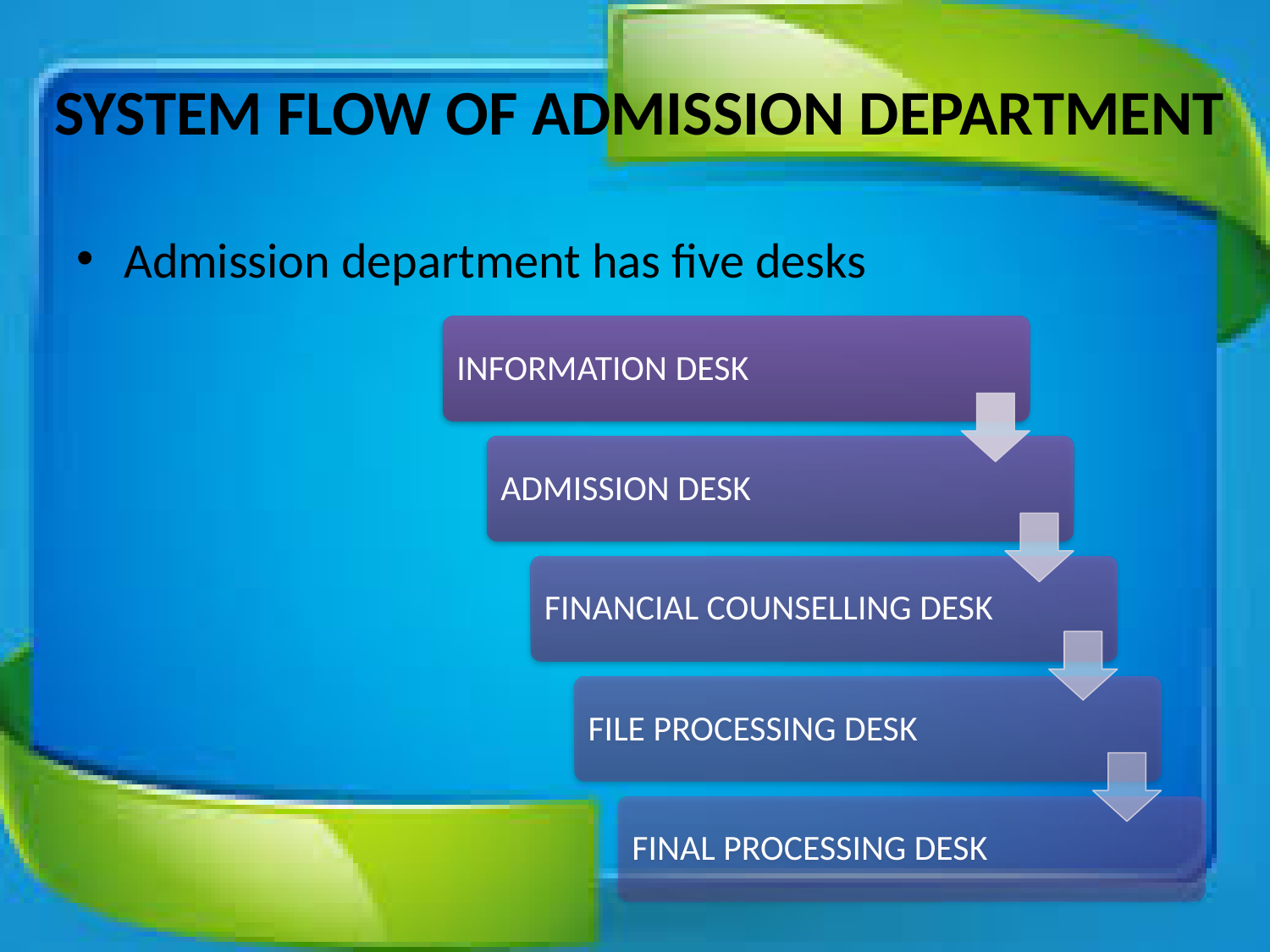

# SYSTEM FLOW OF ADMISSION DEPARTMENT
Admission department has five desks

INFORMATION DESK
ADMISSION DESK
FINANCIAL COUNSELLING DESK
FILE PROCESSING DESK
FINAL PROCESSING DESK